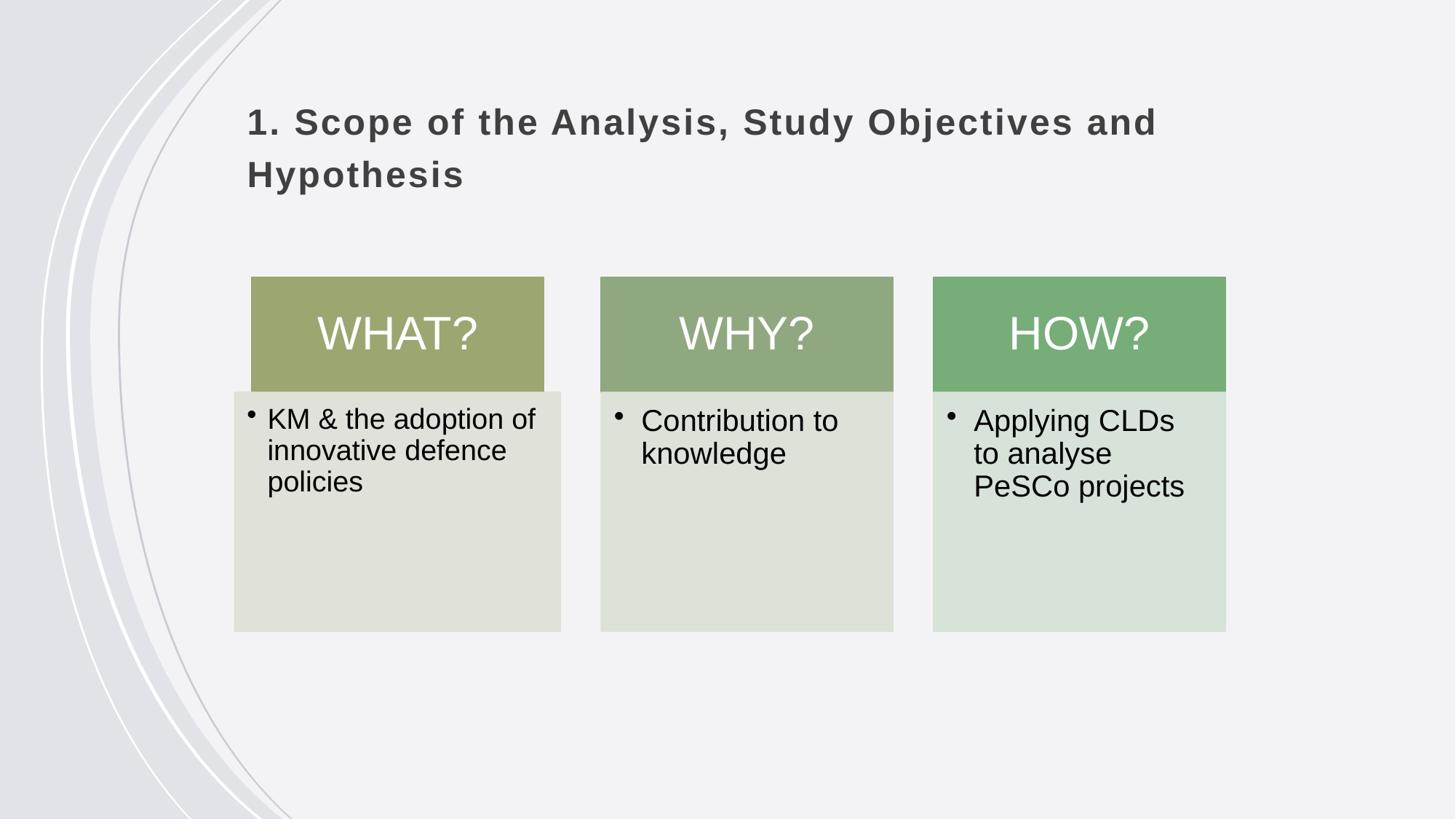

# 1. Scope of the Analysis, Study Objectives and Hypothesis
What?
KM & the adoption of innovative defence policies
Why?
Contribution to knowledge
How?
Applying CLDs to analyse PeSCo projects